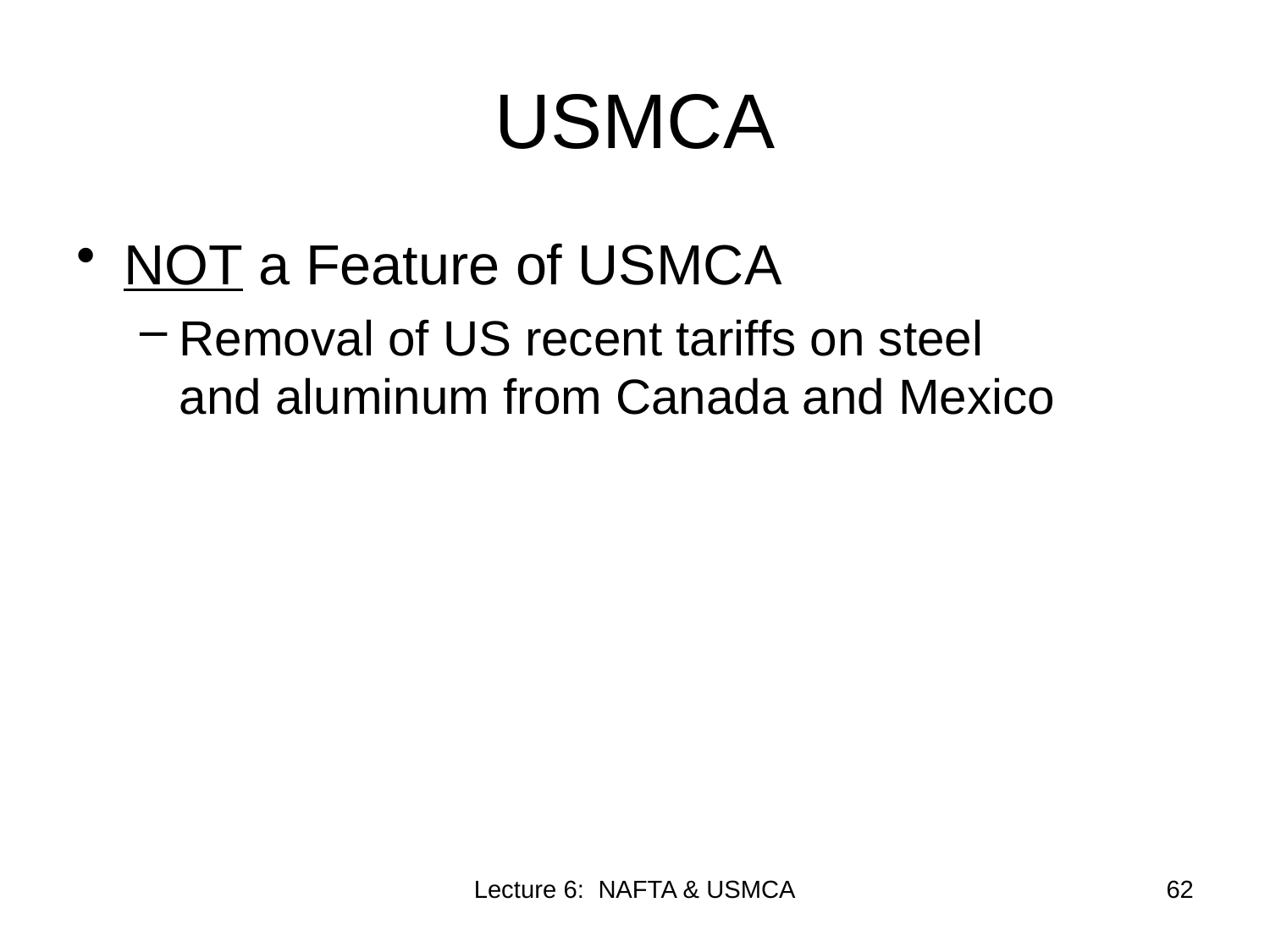

# USMCA
NOT a Feature of USMCA
Removal of US recent tariffs on steel and aluminum from Canada and Mexico

Lecture 6:  NAFTA & USMCA
62